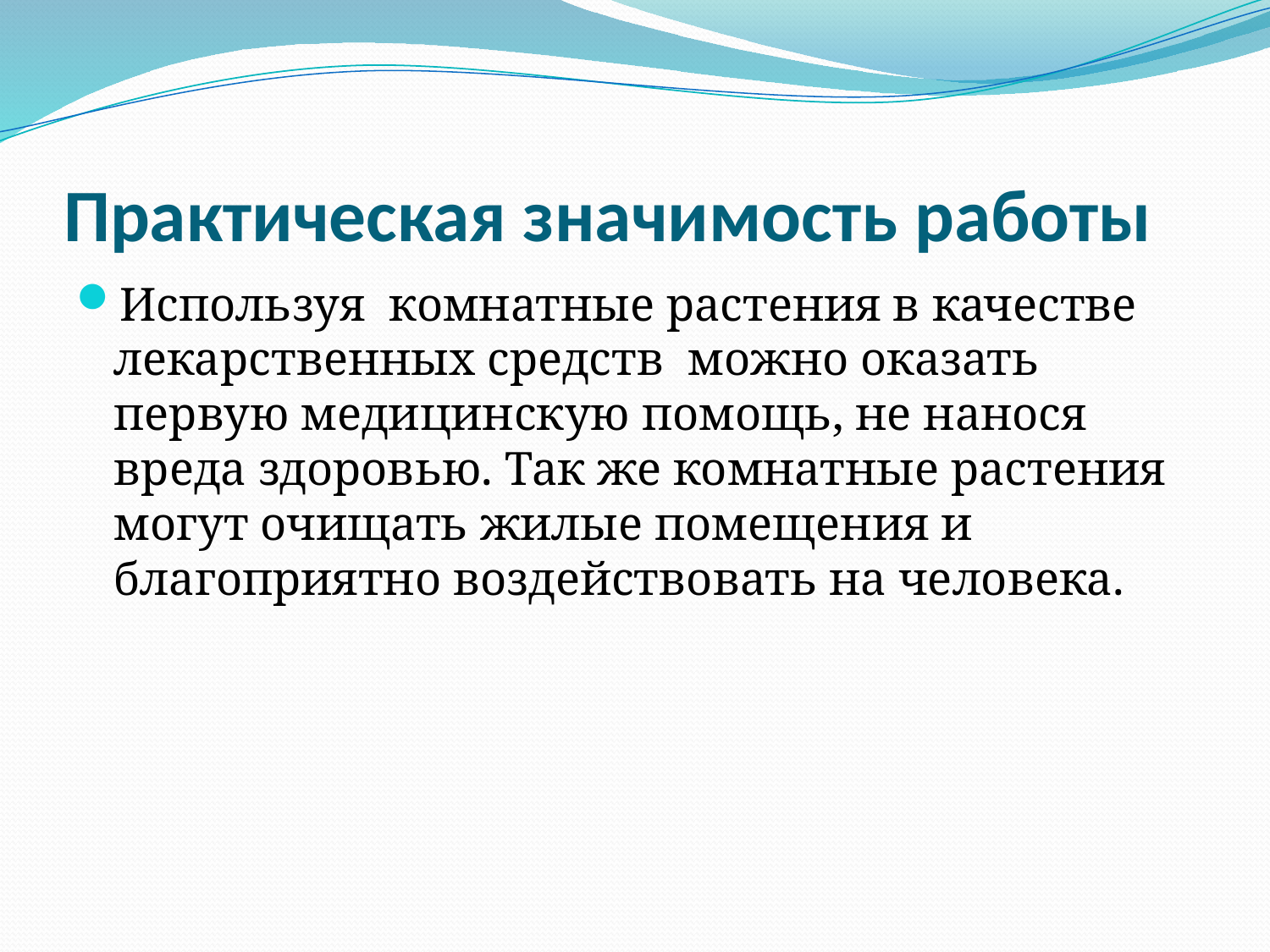

# Практическая значимость работы
Используя  комнатные растения в качестве лекарственных средств  можно оказать первую медицинскую помощь, не нанося вреда здоровью. Так же комнатные растения могут очищать жилые помещения и благоприятно воздействовать на человека.